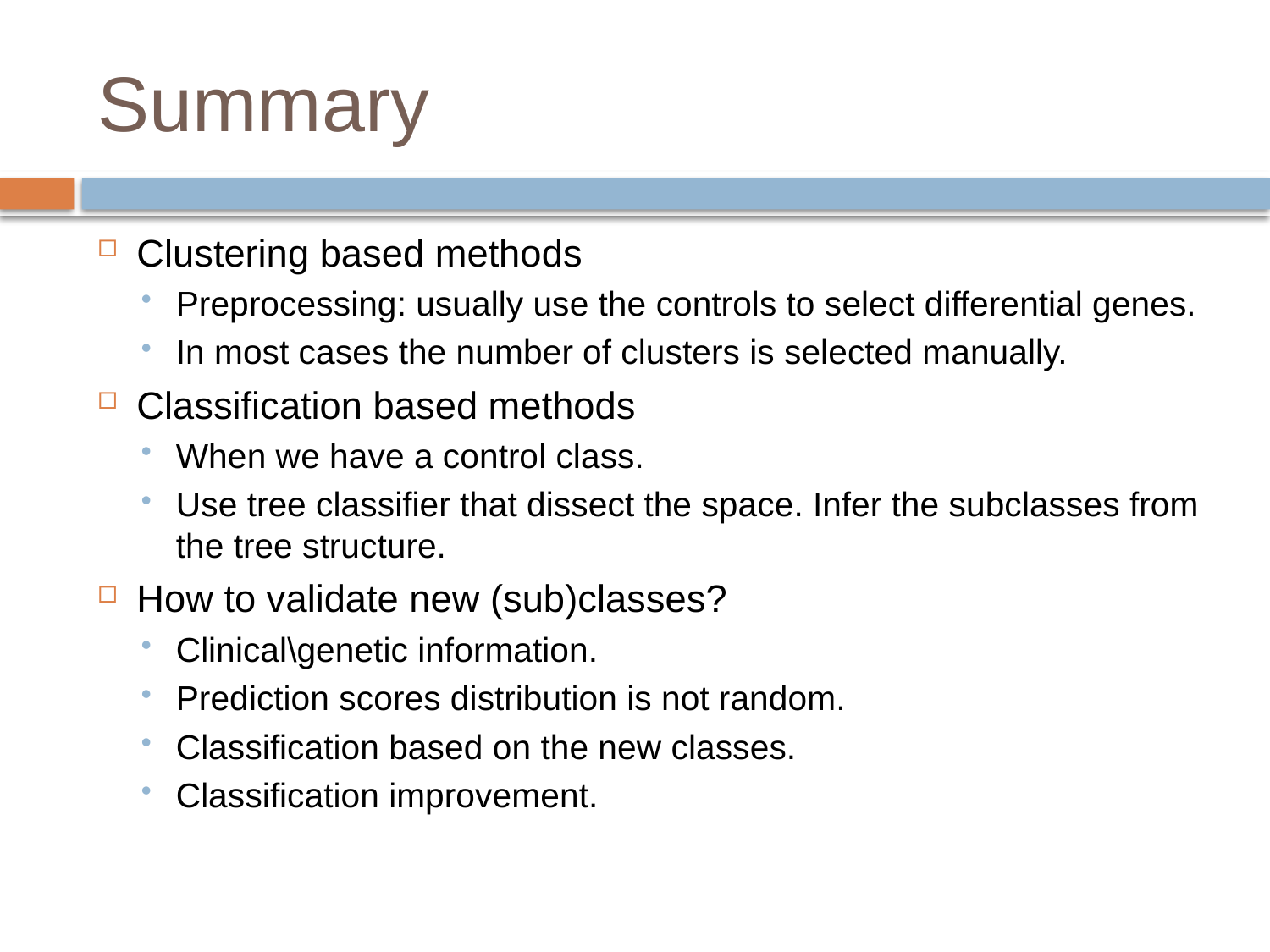

# Summary
Clustering based methods
Preprocessing: usually use the controls to select differential genes.
In most cases the number of clusters is selected manually.
Classification based methods
When we have a control class.
Use tree classifier that dissect the space. Infer the subclasses from the tree structure.
How to validate new (sub)classes?
Clinical\genetic information.
Prediction scores distribution is not random.
Classification based on the new classes.
Classification improvement.